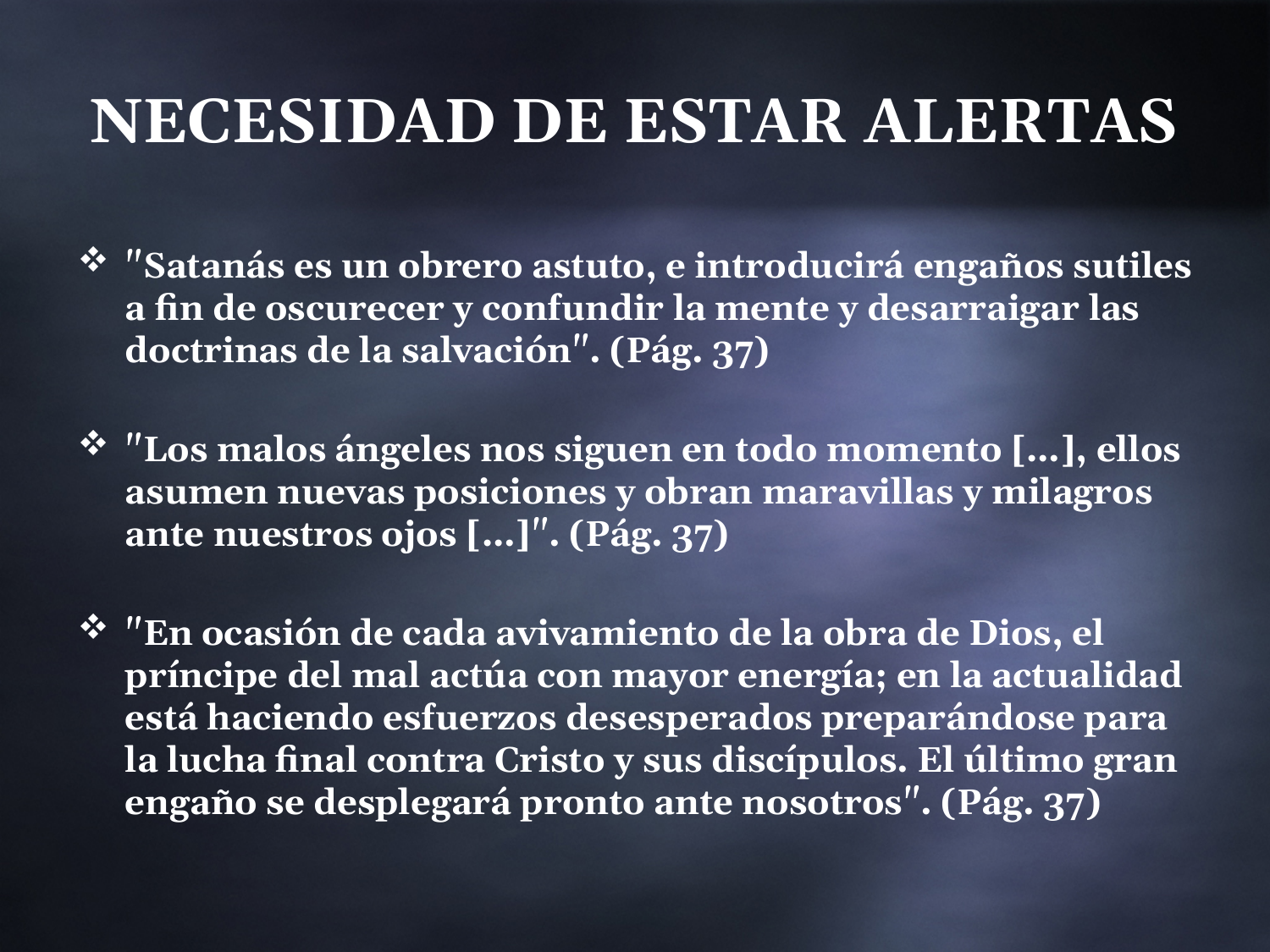

# NECESIDAD DE ESTAR ALERTAS
"Satanás es un obrero astuto, e introducirá engaños sutiles a fin de oscurecer y confundir la mente y desarraigar las doctrinas de la salvación". (Pág. 37)

"Los malos ángeles nos siguen en todo momento […], ellos asumen nuevas posiciones y obran maravillas y milagros ante nuestros ojos […]". (Pág. 37)

"En ocasión de cada avivamiento de la obra de Dios, el príncipe del mal actúa con mayor energía; en la actualidad está haciendo esfuerzos desesperados preparándose para la lucha final contra Cristo y sus discípulos. El último gran engaño se desplegará pronto ante nosotros". (Pág. 37)